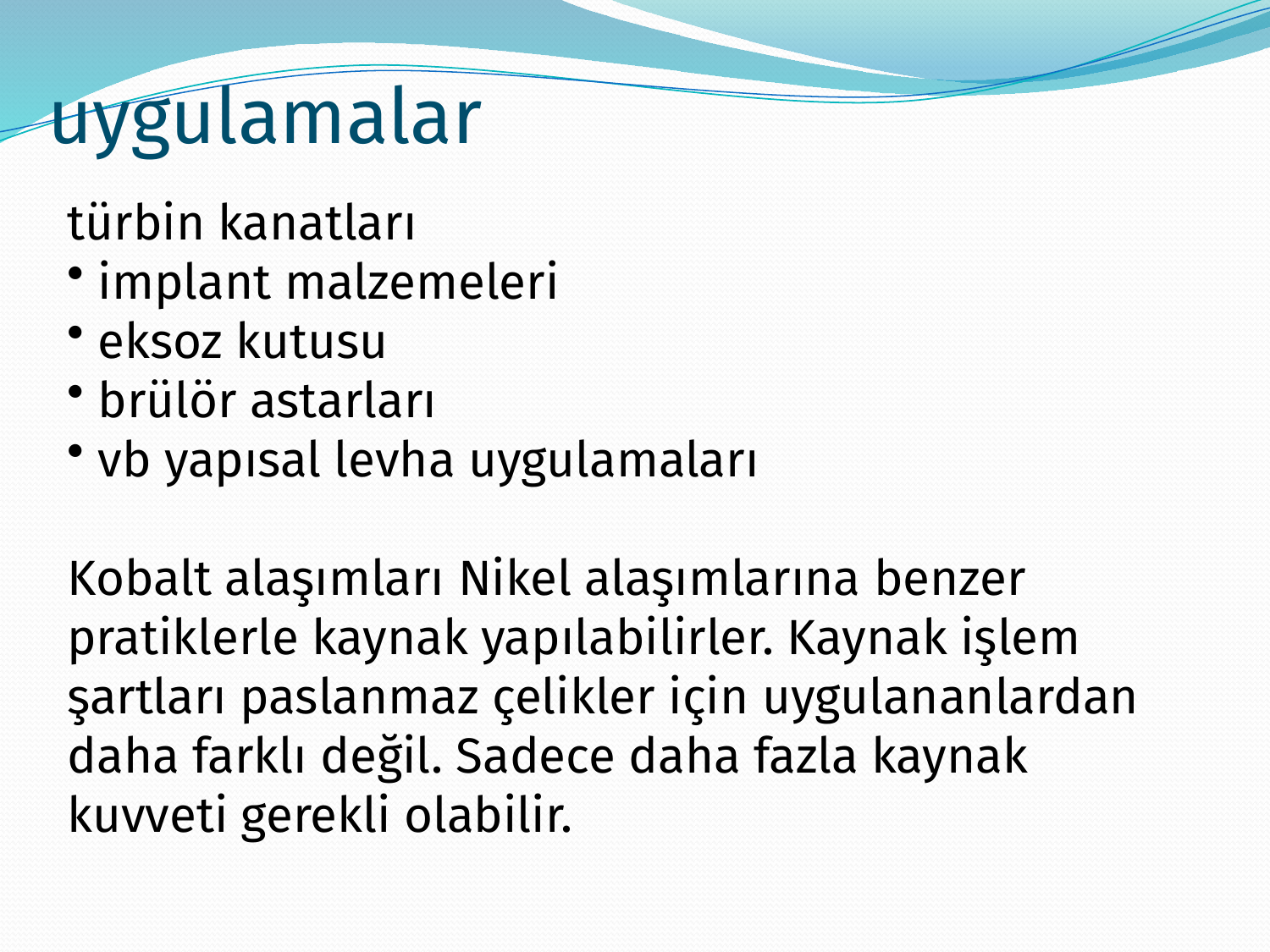

uygulamalar
türbin kanatları
 implant malzemeleri
 eksoz kutusu
 brülör astarları
 vb yapısal levha uygulamaları

Kobalt alaşımları Nikel alaşımlarına benzer pratiklerle kaynak yapılabilirler. Kaynak işlem şartları paslanmaz çelikler için uygulananlardan daha farklı değil. Sadece daha fazla kaynak kuvveti gerekli olabilir.